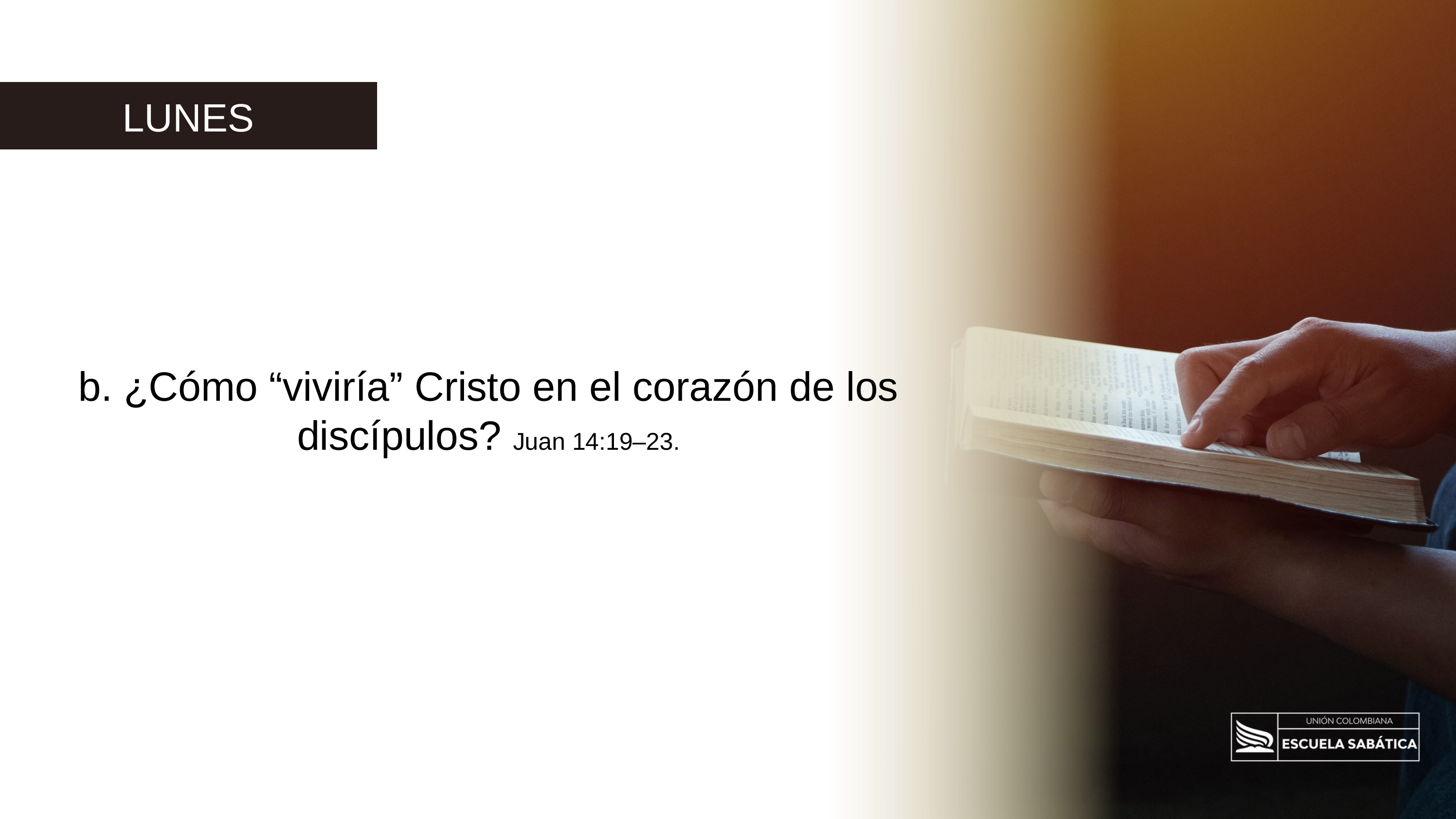

LUNES
b. ¿Cómo “viviría” Cristo en el corazón de los discípulos? Juan 14:19–23.